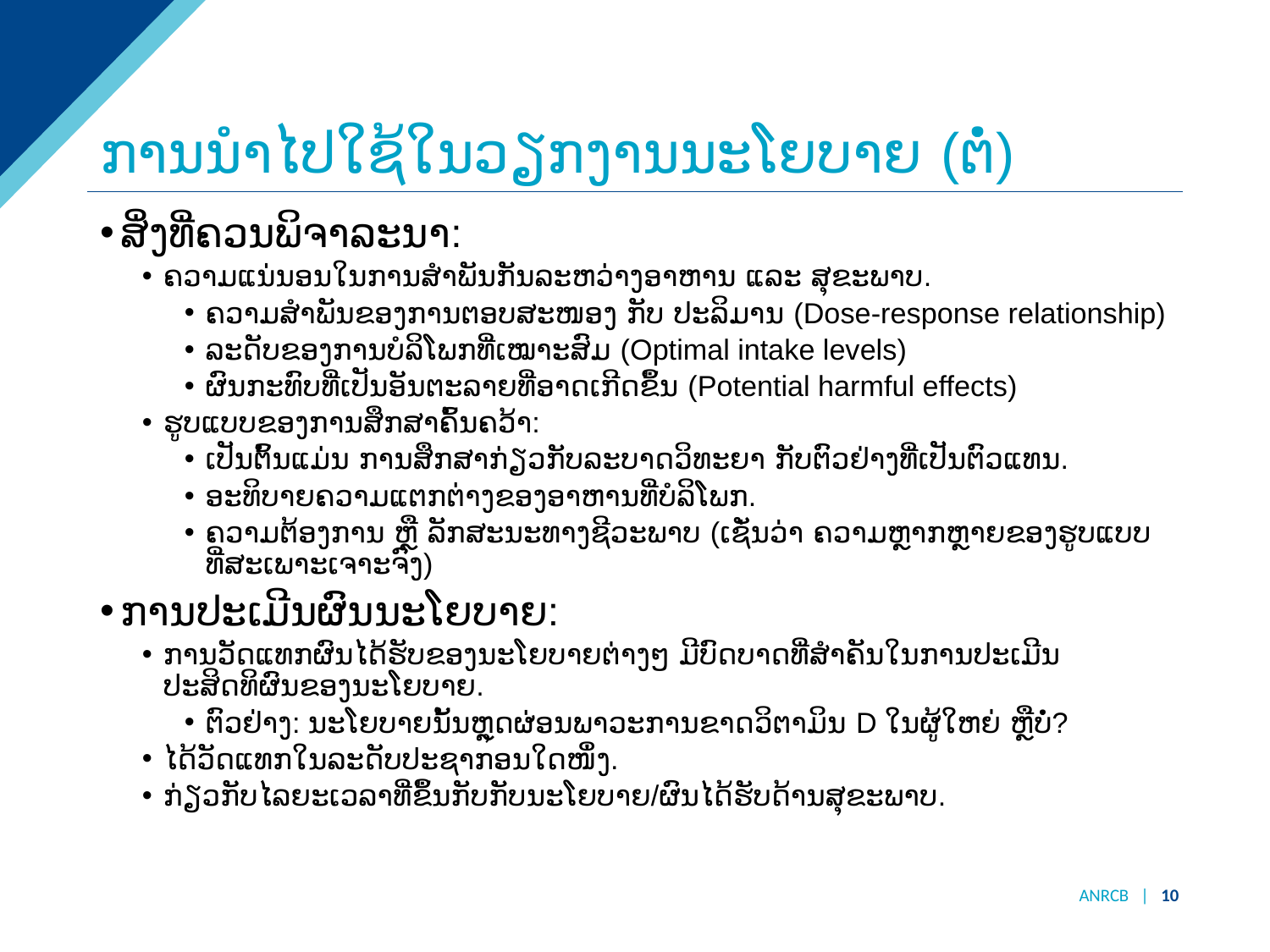

# ການນຳໄປໃຊ້ໃນວຽກງານນະໂຍບາຍ (ຕໍ່)
ສິ່ງທີ່ຄວນພິຈາລະນາ:
ຄວາມແນ່ນອນໃນການສຳພັນກັນລະຫວ່າງອາຫານ ແລະ ສຸຂະພາບ.
ຄວາມສໍາພັນຂອງການຕອບສະໜອງ ກັບ ປະລິມານ (Dose-response relationship)
ລະດັບຂອງການບໍລິໂພກທີ່ເໝາະສົມ (Optimal intake levels)
ຜົນກະທົບທີ່ເປັນອັນຕະລາຍທີ່ອາດເກີດຂຶ້ນ (Potential harmful effects)
ຮູບແບບຂອງການສຶກສາຄົ້ນຄວ້າ:
ເປັນຕົ້ນແມ່ນ ການສຶກສາກ່ຽວກັບລະບາດວິທະຍາ ກັບຕົວຢ່າງທີ່ເປັນຕົວແທນ.
ອະທິບາຍຄວາມແຕກຕ່າງຂອງອາຫານທີ່ບໍລິໂພກ.
ຄວາມຕ້ອງການ ຫຼື ລັກສະນະທາງຊີວະພາບ (ເຊັ່ນວ່າ ຄວາມຫຼາກຫຼາຍຂອງຮູບແບບທີ່ສະເພາະເຈາະຈົງ)
ການປະເມີນຜົນນະໂຍບາຍ:
ການວັດແທກຜົນໄດ້ຮັບຂອງນະໂຍບາຍຕ່າງໆ ມີບົດບາດທີ່ສຳຄັນໃນການປະເມີນປະສິດທິຜົນຂອງນະໂຍບາຍ.
ຕົວຢ່າງ: ນະໂຍບາຍນັ້ນຫຼຸດຜ່ອນພາວະການຂາດວິຕາມິນ D ໃນຜູ້ໃຫຍ່ ຫຼືບໍ່?
ໄດ້ວັດແທກໃນລະດັບປະຊາກອນໃດໜຶ່ງ.
ກ່ຽວກັບໄລຍະເວລາທີ່ຂຶ້ນກັບກັບນະໂຍບາຍ/ຜົນໄດ້ຮັບດ້ານສຸຂະພາບ.
ANRCB   |   10